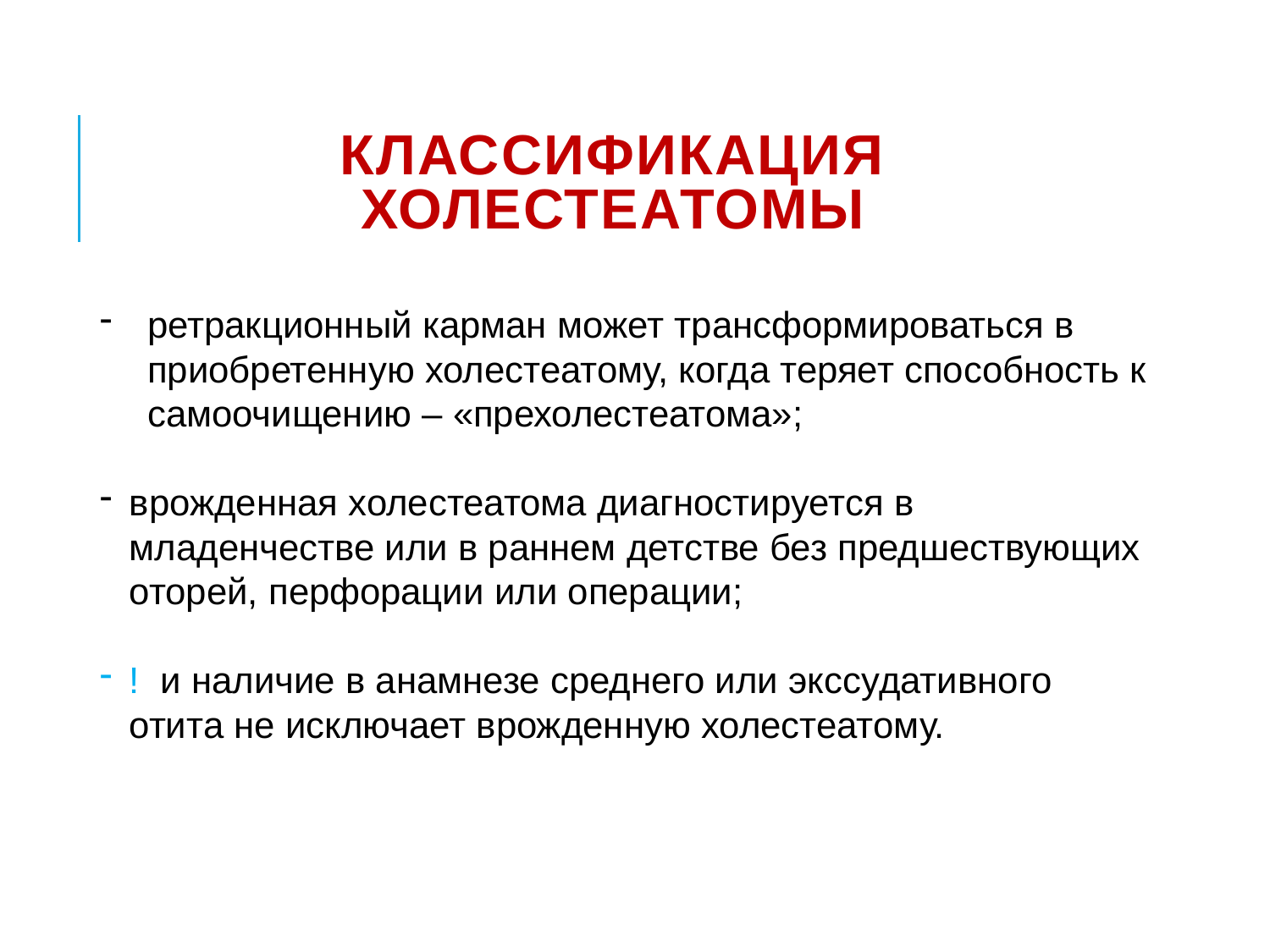

# Классификация холестеатомы
ретракционный карман может трансформироваться в приобретенную холестеатому, когда теряет способность к самоочищению – «прехолестеатома»;

врожденная холестеатома диагностируется в младенчестве или в раннем детстве без предшествующих оторей, перфорации или операции;

!  и наличие в анамнезе среднего или экссудативного отита не исключает врожденную холестеатому.